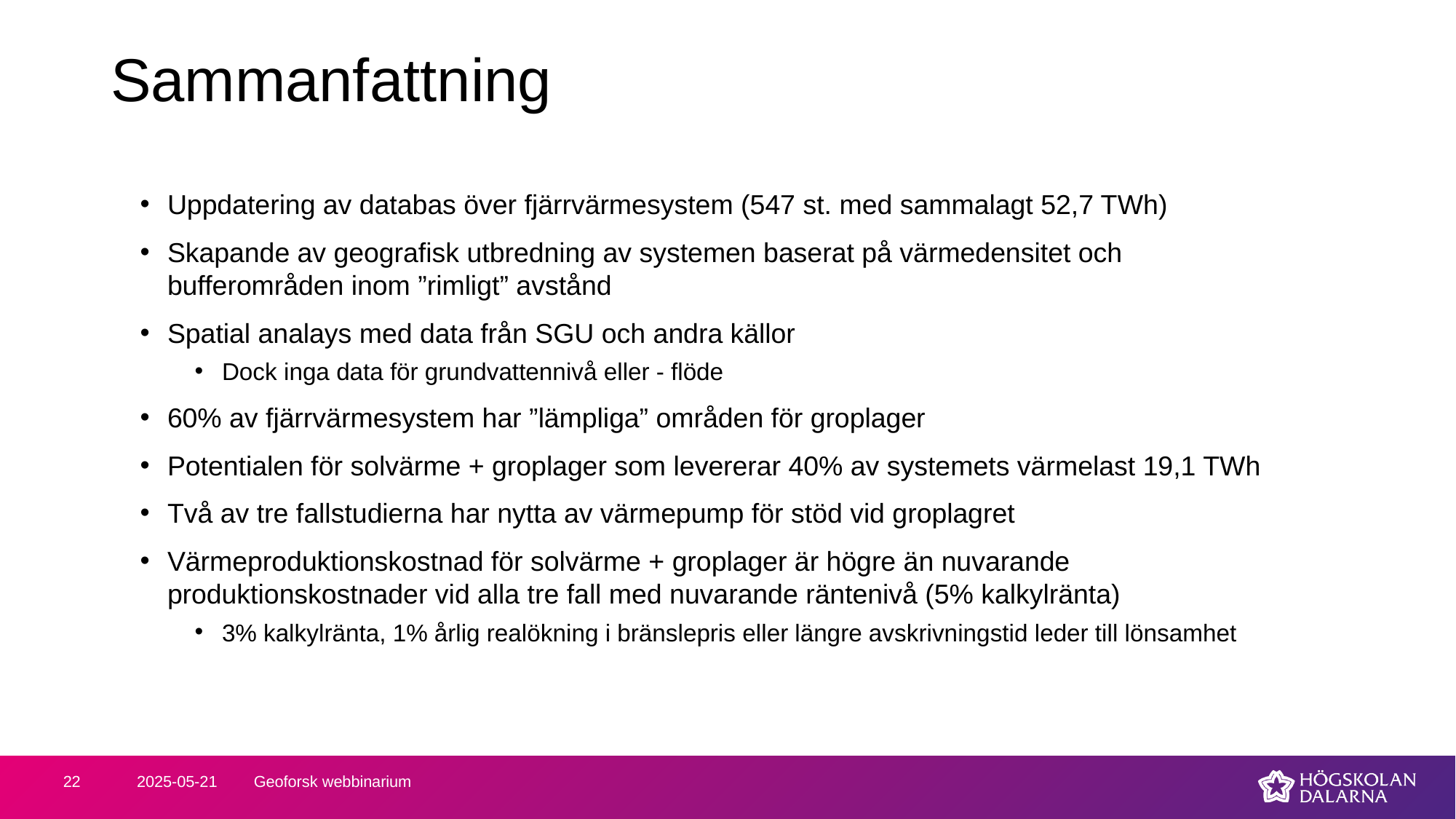

# Sammanfattning
Uppdatering av databas över fjärrvärmesystem (547 st. med sammalagt 52,7 TWh)
Skapande av geografisk utbredning av systemen baserat på värmedensitet och bufferområden inom ”rimligt” avstånd
Spatial analays med data från SGU och andra källor
Dock inga data för grundvattennivå eller - flöde
60% av fjärrvärmesystem har ”lämpliga” områden för groplager
Potentialen för solvärme + groplager som levererar 40% av systemets värmelast 19,1 TWh
Två av tre fallstudierna har nytta av värmepump för stöd vid groplagret
Värmeproduktionskostnad för solvärme + groplager är högre än nuvarande produktionskostnader vid alla tre fall med nuvarande räntenivå (5% kalkylränta)
3% kalkylränta, 1% årlig realökning i bränslepris eller längre avskrivningstid leder till lönsamhet

2025-05-21
Geoforsk webbinarium
22